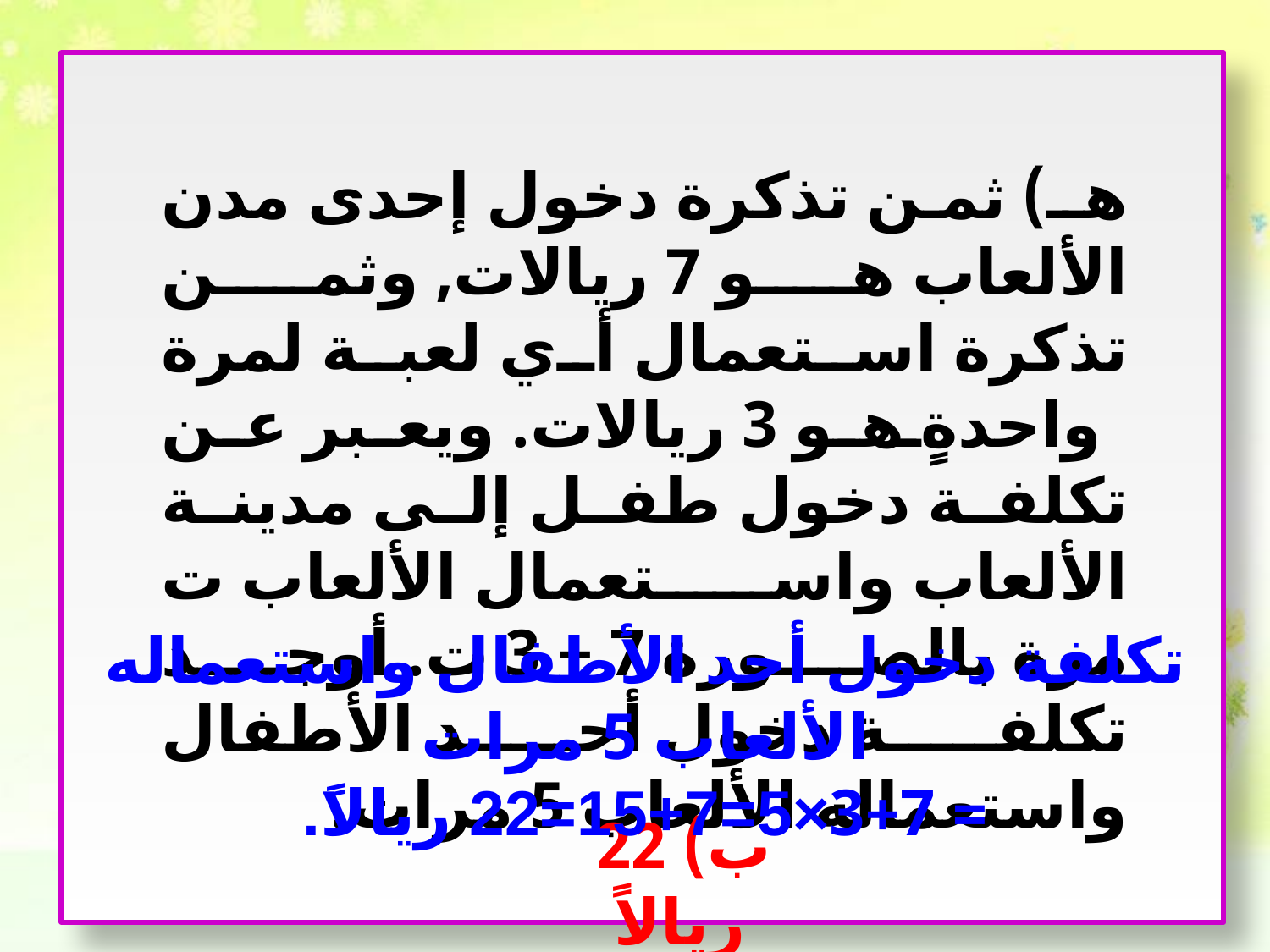

هـ) ثمن تذكرة دخول إحدى مدن الألعاب هو 7 ريالات, وثمن تذكرة استعمال أي لعبة لمرة واحدةٍ هو 3 ريالات. ويعبر عن تكلفة دخول طفل إلى مدينة الألعاب واستعمال الألعاب ت مرة بالصورة 7 + 3 ت. أوجد تكلفة دخول أحد الأطفال واستعماله الألعاب 5 مرات.
تكلفة دخول أحد الأطفال واستعماله الألعاب 5 مرات
= 7+3×5=7+15=22 ريالاً.
ب) 22 ريالاً